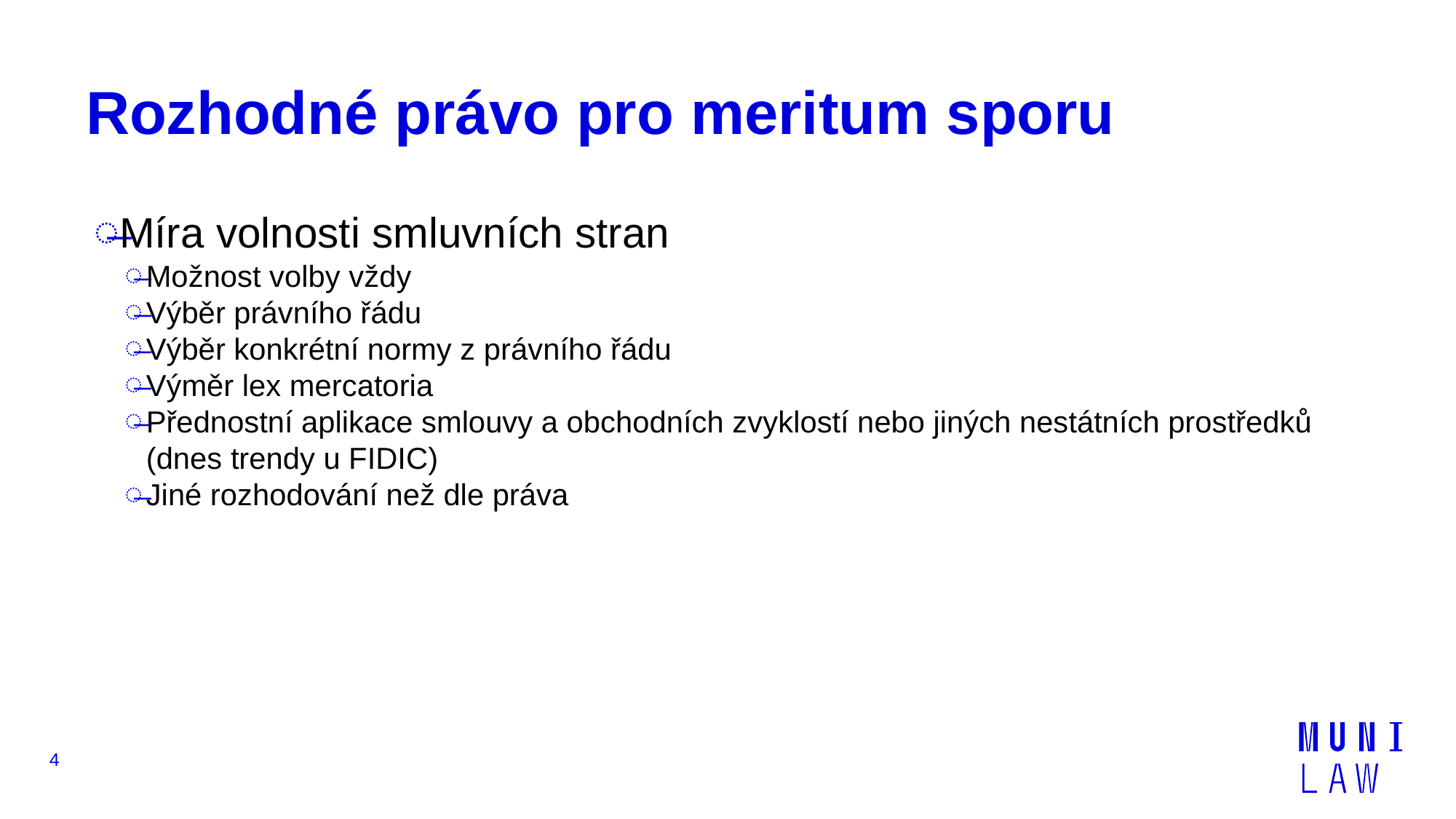

# Rozhodné právo pro meritum sporu
Míra volnosti smluvních stran
Možnost volby vždy
Výběr právního řádu
Výběr konkrétní normy z právního řádu
Výměr lex mercatoria
Přednostní aplikace smlouvy a obchodních zvyklostí nebo jiných nestátních prostředků (dnes trendy u FIDIC)
Jiné rozhodování než dle práva
4